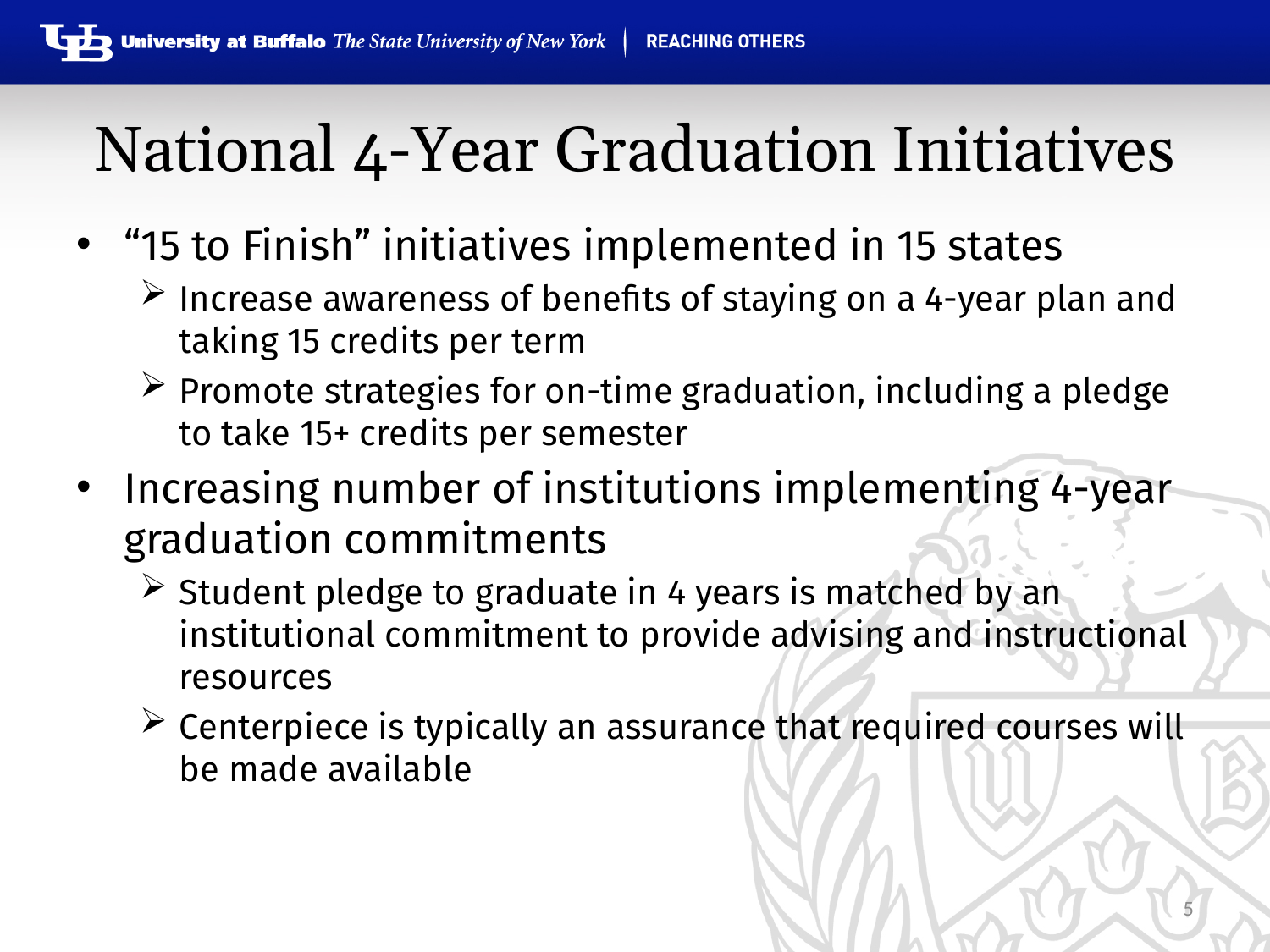

# National 4-Year Graduation Initiatives
“15 to Finish” initiatives implemented in 15 states
Increase awareness of benefits of staying on a 4-year plan and taking 15 credits per term
Promote strategies for on-time graduation, including a pledge to take 15+ credits per semester
Increasing number of institutions implementing 4-year graduation commitments
Student pledge to graduate in 4 years is matched by an institutional commitment to provide advising and instructional resources
Centerpiece is typically an assurance that required courses will be made available

5